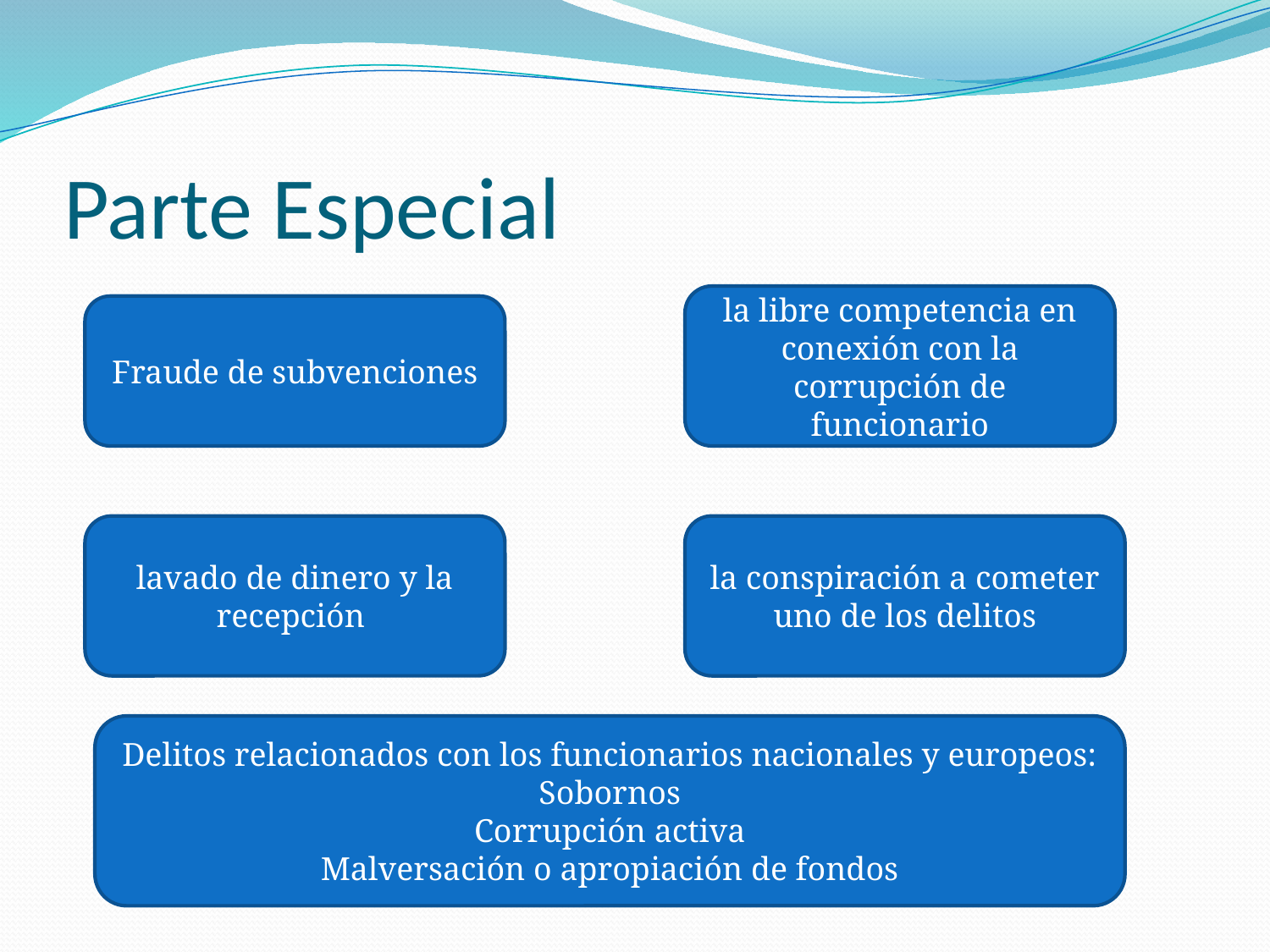

# Parte Especial
la libre competencia en conexión con la corrupción de funcionario
Fraude de subvenciones
lavado de dinero y la recepción
la conspiración a cometer uno de los delitos
Delitos relacionados con los funcionarios nacionales y europeos:
Sobornos
Corrupción activa
Malversación o apropiación de fondos